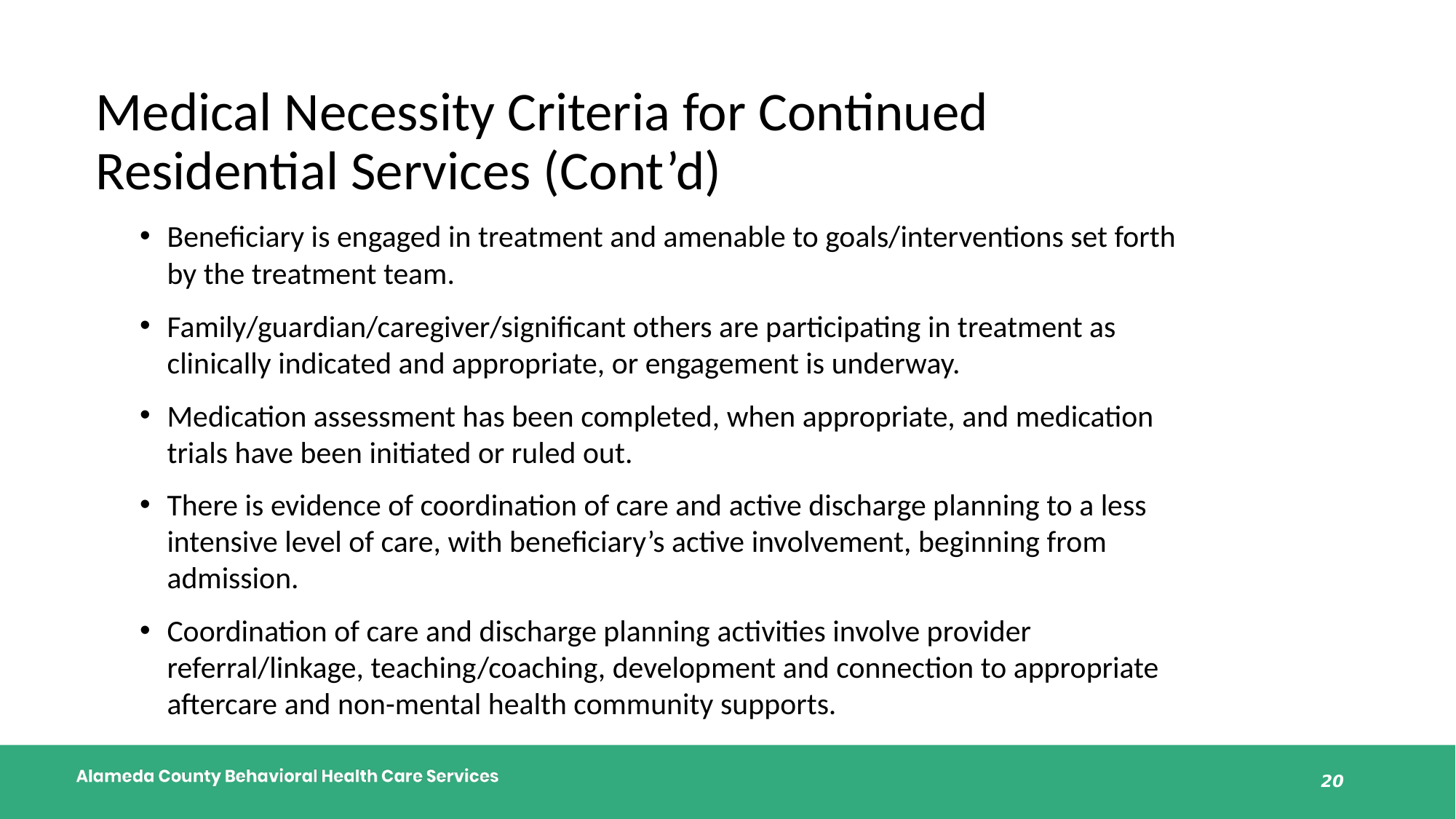

# Medical Necessity Criteria for Continued Residential Services (Cont’d)

Beneficiary is engaged in treatment and amenable to goals/interventions set forth by the treatment team.
Family/guardian/caregiver/significant others are participating in treatment as clinically indicated and appropriate, or engagement is underway.
Medication assessment has been completed, when appropriate, and medication trials have been initiated or ruled out.
There is evidence of coordination of care and active discharge planning to a less intensive level of care, with beneficiary’s active involvement, beginning from admission.
Coordination of care and discharge planning activities involve provider referral/linkage, teaching/coaching, development and connection to appropriate aftercare and non-mental health community supports.
20